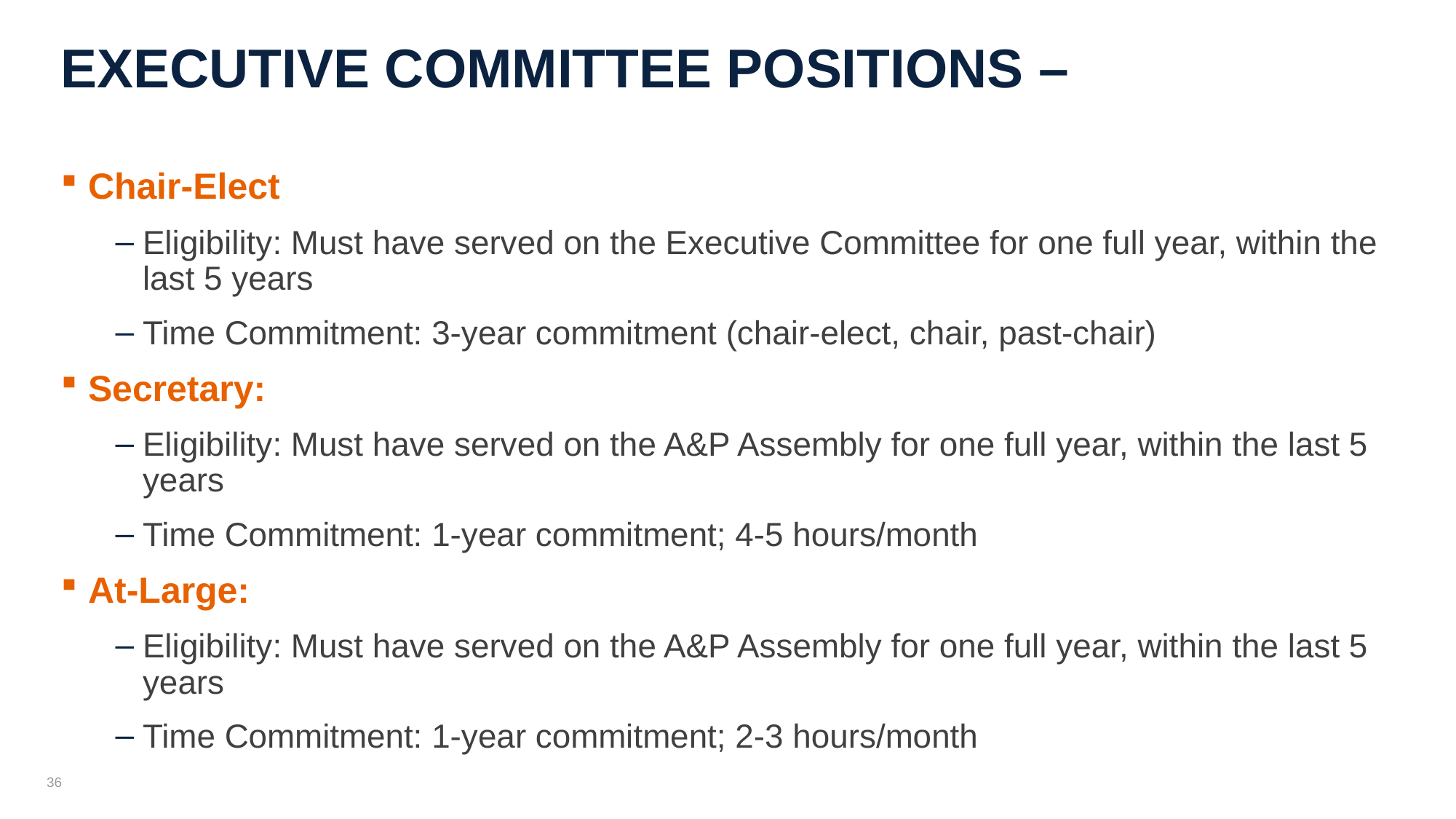

# Executive Committee positions –
Chair-Elect
Eligibility: Must have served on the Executive Committee for one full year, within the last 5 years
Time Commitment: 3-year commitment (chair-elect, chair, past-chair)
Secretary:
Eligibility: Must have served on the A&P Assembly for one full year, within the last 5 years
Time Commitment: 1-year commitment; 4-5 hours/month
At-Large:
Eligibility: Must have served on the A&P Assembly for one full year, within the last 5 years
Time Commitment: 1-year commitment; 2-3 hours/month

36